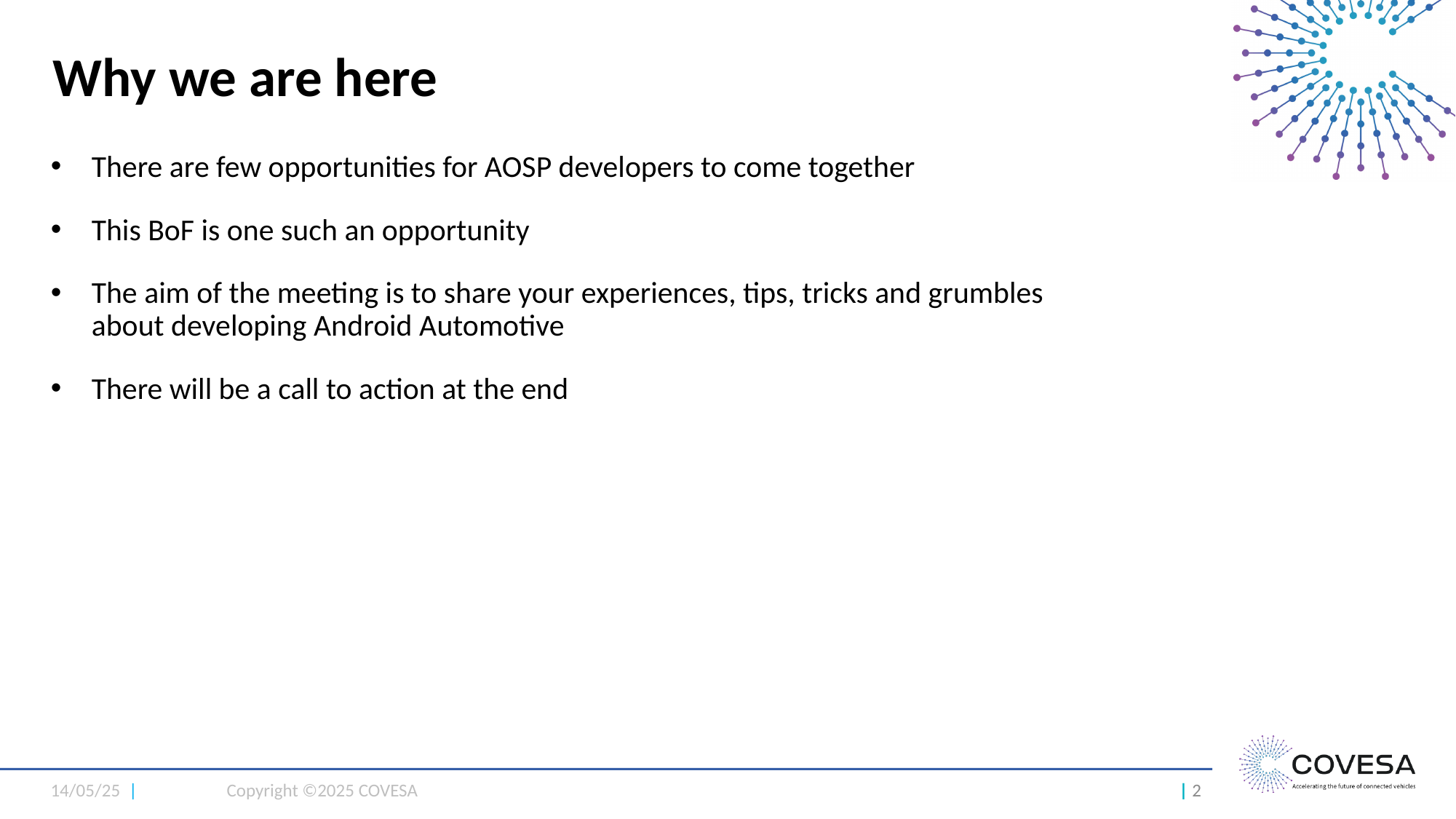

Why we are here
There are few opportunities for AOSP developers to come together
This BoF is one such an opportunity
The aim of the meeting is to share your experiences, tips, tricks and grumbles about developing Android Automotive
There will be a call to action at the end

14/05/25  |
Copyright ©2025 COVESA
| 2